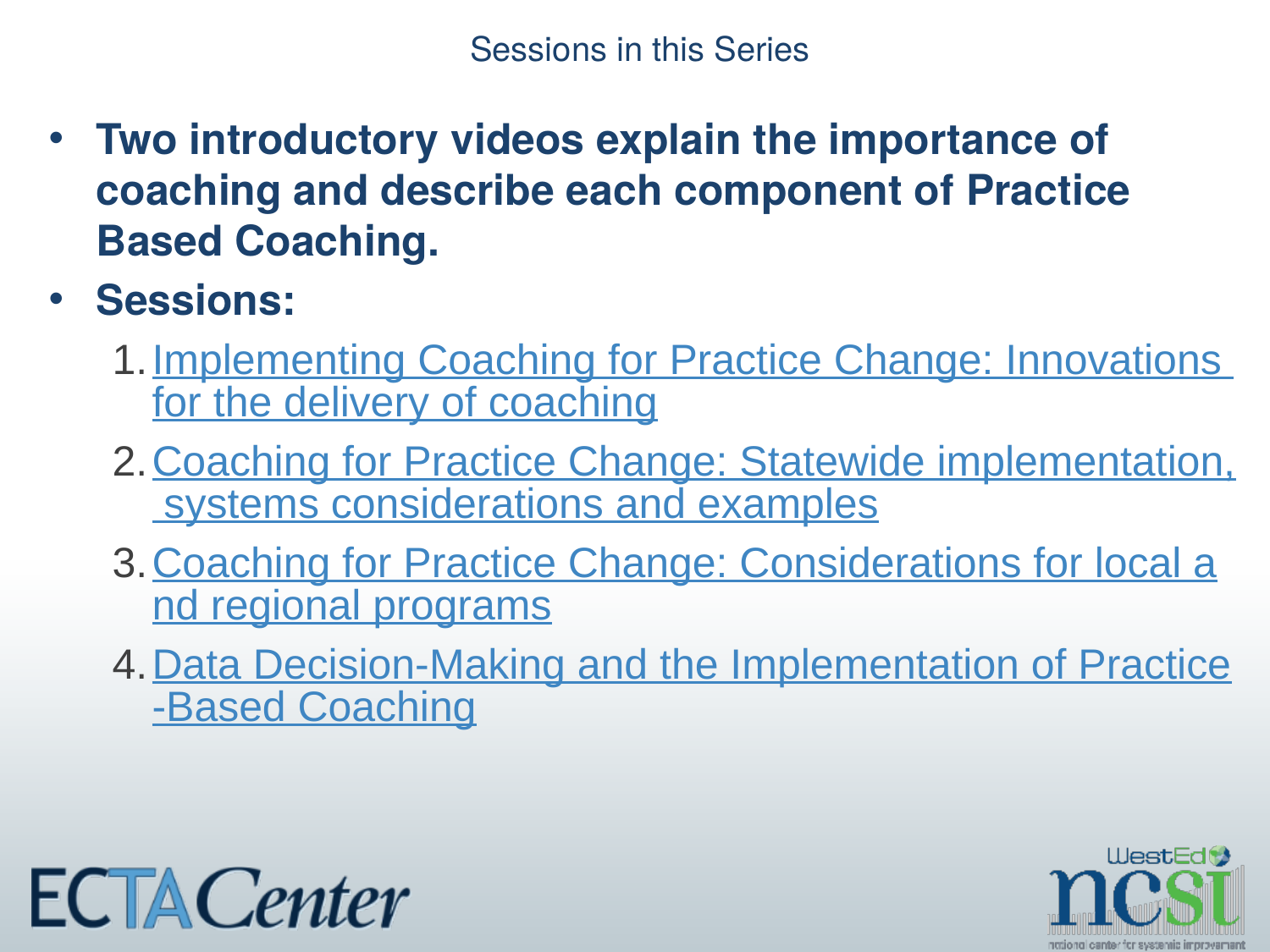

# Sessions in this Series
Two introductory videos explain the importance of coaching and describe each component of Practice Based Coaching.
Sessions:
Implementing Coaching for Practice Change: Innovations for the delivery of coaching
Coaching for Practice Change: Statewide implementation, systems considerations and examples
Coaching for Practice Change: Considerations for local and regional programs
Data Decision-Making and the Implementation of Practice-Based Coaching